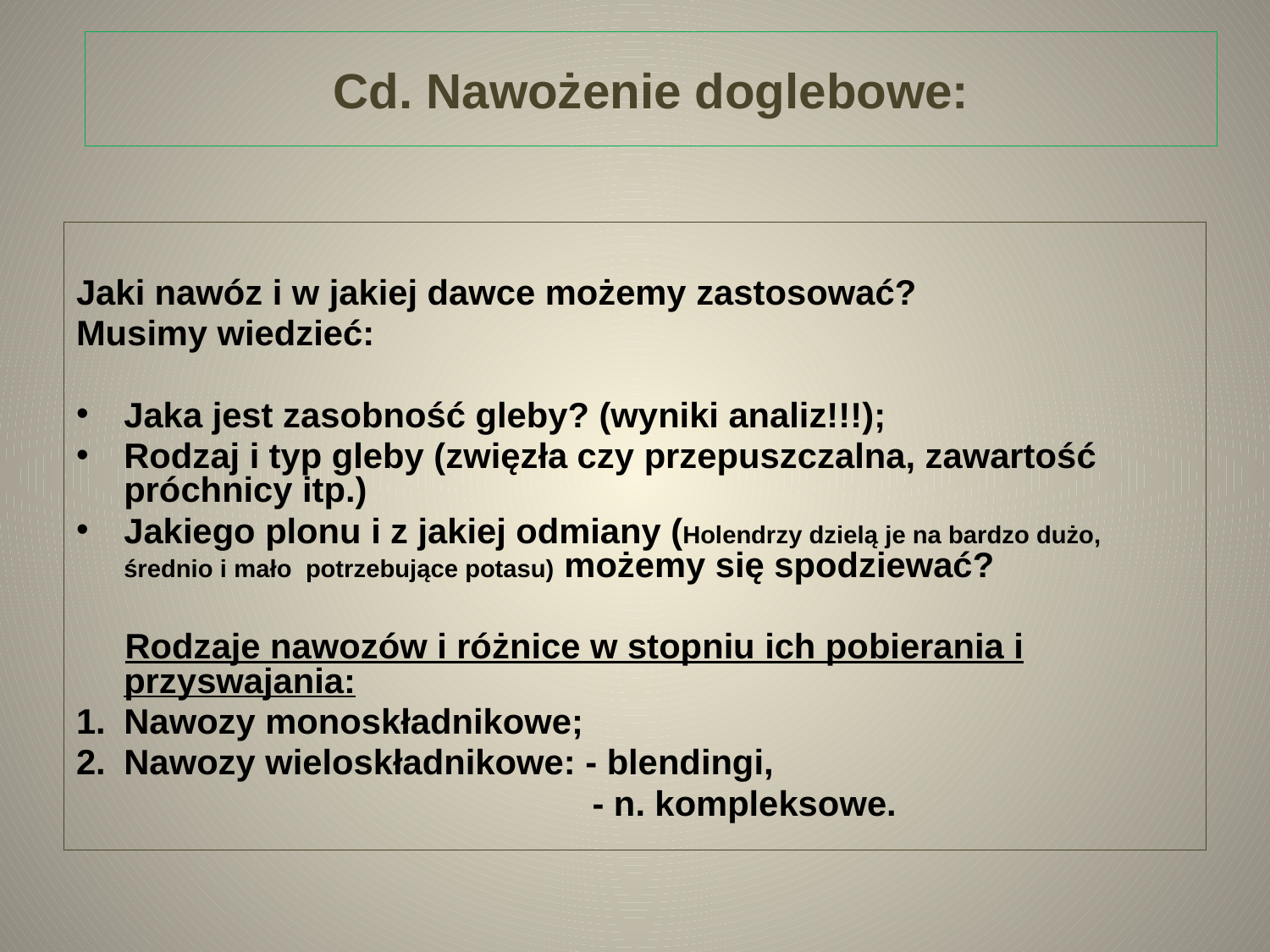

# Cd. Nawożenie doglebowe:

Jaki nawóz i w jakiej dawce możemy zastosować?
Musimy wiedzieć:

Jaka jest zasobność gleby? (wyniki analiz!!!);
Rodzaj i typ gleby (zwięzła czy przepuszczalna, zawartość próchnicy itp.)
Jakiego plonu i z jakiej odmiany (Holendrzy dzielą je na bardzo dużo, średnio i mało  potrzebujące potasu) możemy się spodziewać?

     Rodzaje nawozów i różnice w stopniu ich pobierania i przyswajania:
Nawozy monoskładnikowe;
Nawozy wieloskładnikowe: - blendingi,
                                                     - n. kompleksowe.